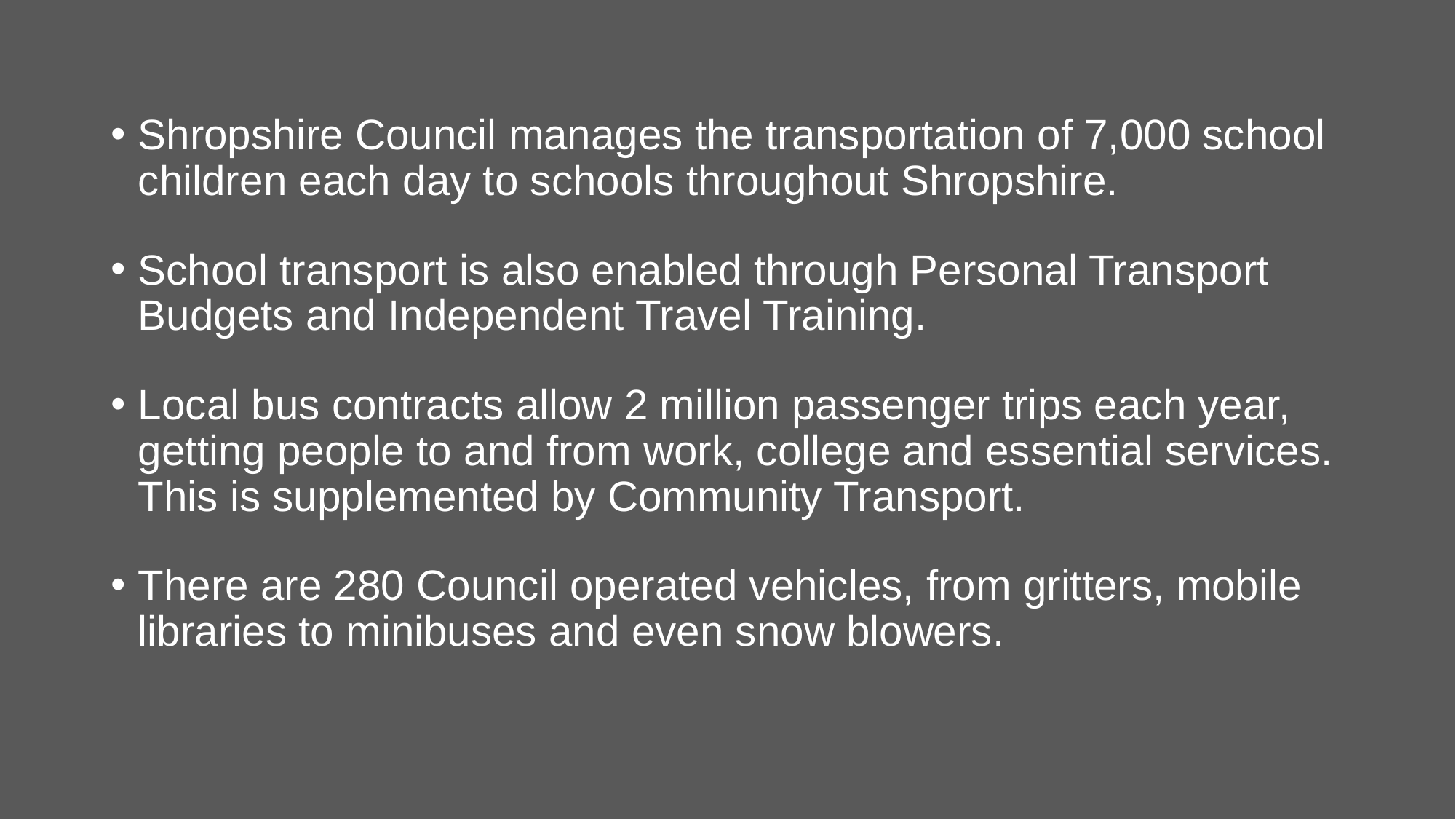

Shropshire Council manages the transportation of 7,000 school children each day to schools throughout Shropshire.

School transport is also enabled through Personal Transport Budgets and Independent Travel Training.

Local bus contracts allow 2 million passenger trips each year, getting people to and from work, college and essential services. This is supplemented by Community Transport.

There are 280 Council operated vehicles, from gritters, mobile libraries to minibuses and even snow blowers.